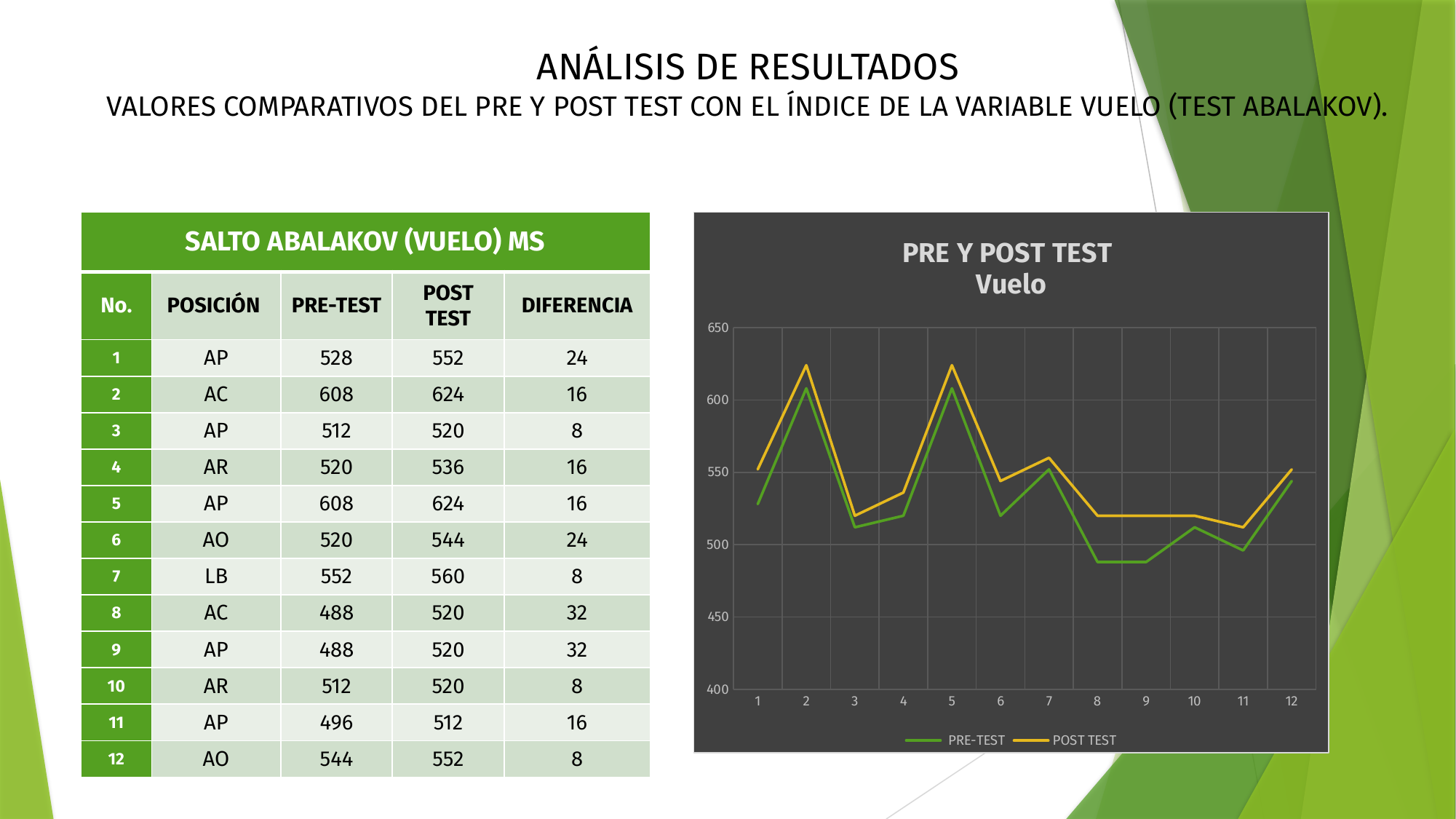

# ANÁLISIS DE RESULTADOS VALORES COMPARATIVOS DEL PRE Y POST TEST CON EL ÍNDICE DE LA VARIABLE VUELO (TEST ABALAKOV).
| SALTO ABALAKOV (VUELO) MS |  |  |  |  |
| --- | --- | --- | --- | --- |
| No. | POSICIÓN | PRE-TEST | POST TEST | DIFERENCIA |
| 1 | AP | 528 | 552 | 24 |
| 2 | AC | 608 | 624 | 16 |
| 3 | AP | 512 | 520 | 8 |
| 4 | AR | 520 | 536 | 16 |
| 5 | AP | 608 | 624 | 16 |
| 6 | AO | 520 | 544 | 24 |
| 7 | LB | 552 | 560 | 8 |
| 8 | AC | 488 | 520 | 32 |
| 9 | AP | 488 | 520 | 32 |
| 10 | AR | 512 | 520 | 8 |
| 11 | AP | 496 | 512 | 16 |
| 12 | AO | 544 | 552 | 8 |

### Chart: PRE Y POST TEST
Vuelo

| Category |  PRE-TEST | POST TEST |
|---|---|---|